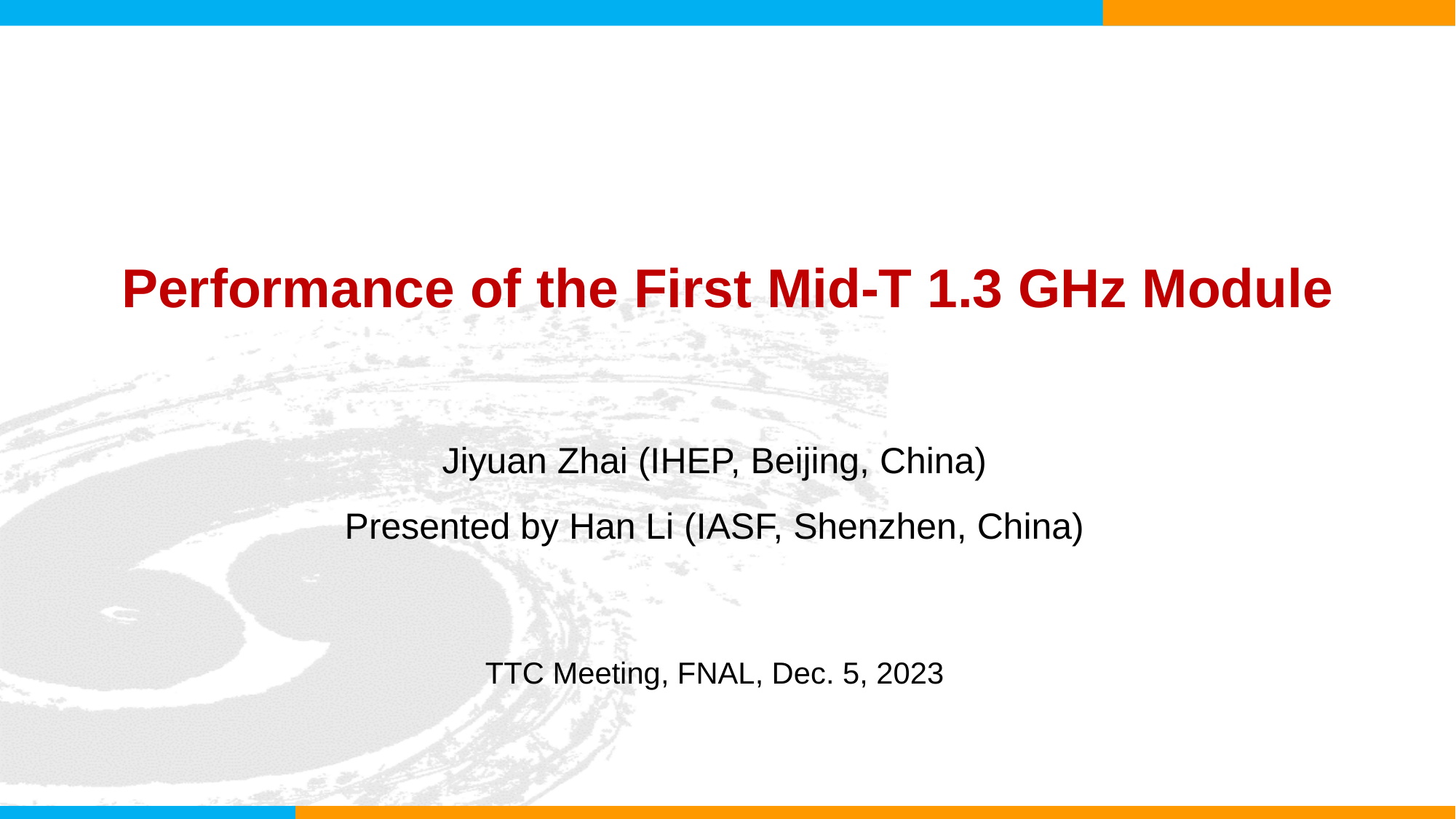

# Performance of the First Mid-T 1.3 GHz Module
Jiyuan Zhai (IHEP, Beijing, China)
Presented by Han Li (IASF, Shenzhen, China)

TTC Meeting, FNAL, Dec. 5, 2023